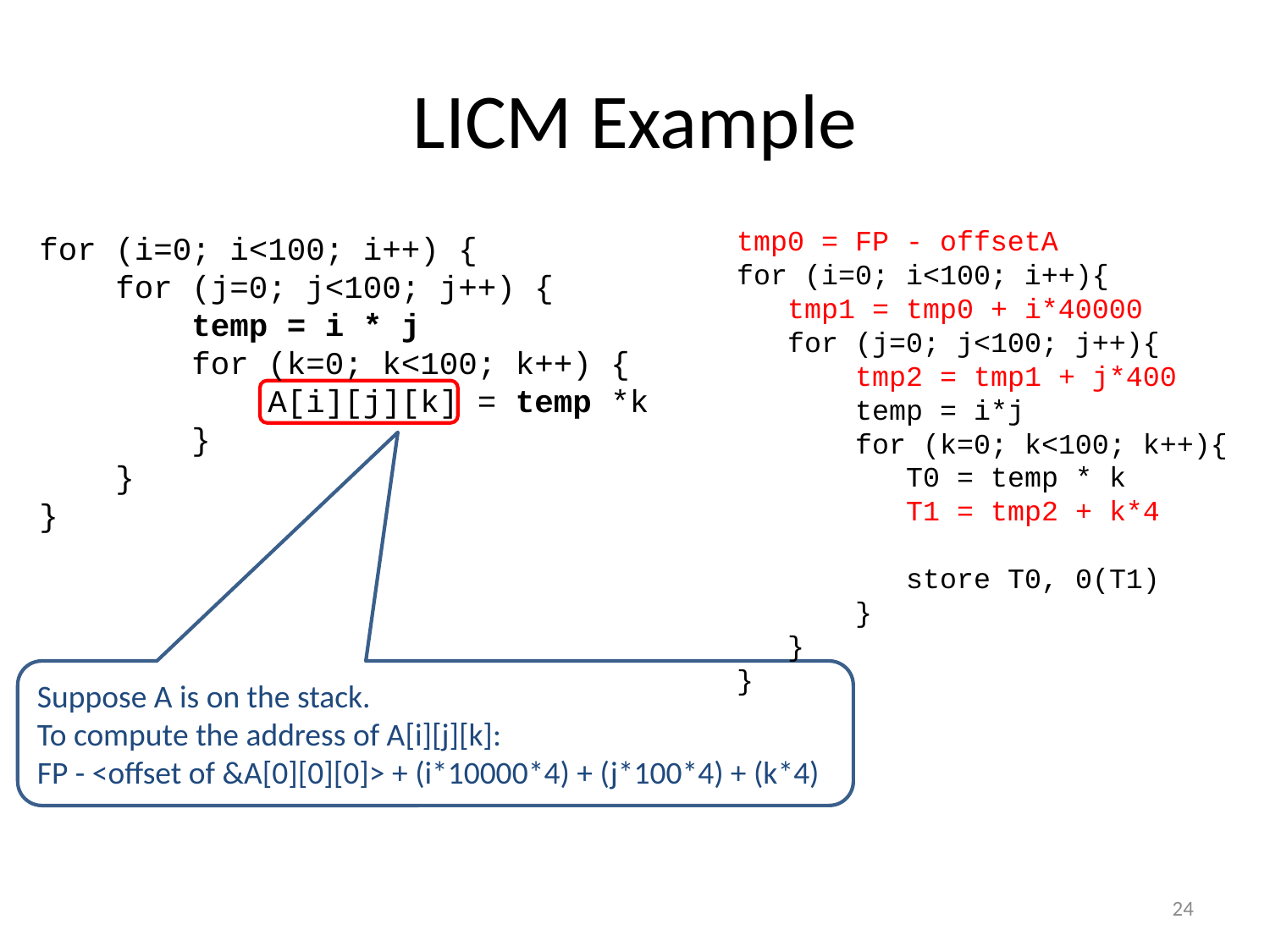

# LICM Example
tmp0 = FP - offsetA
for (i=0; i<100; i++){
   tmp1 = tmp0 + i*40000
   for (j=0; j<100; j++){
       tmp2 = tmp1 + j*400
       temp = i*j
       for (k=0; k<100; k++){
          T0 = temp * k
          T1 = tmp2 + k*4
          store T0, 0(T1)
       }
   }
}
for (i=0; i<100; i++) {
    for (j=0; j<100; j++) {
        temp = i * j
        for (k=0; k<100; k++) {
            A[i][j][k] = temp *k
        }
    }
}

Suppose A is on the stack.
To compute the address of A[i][j][k]:
FP - <offset of &A[0][0][0]> + (i*10000*4) + (j*100*4) + (k*4)
24